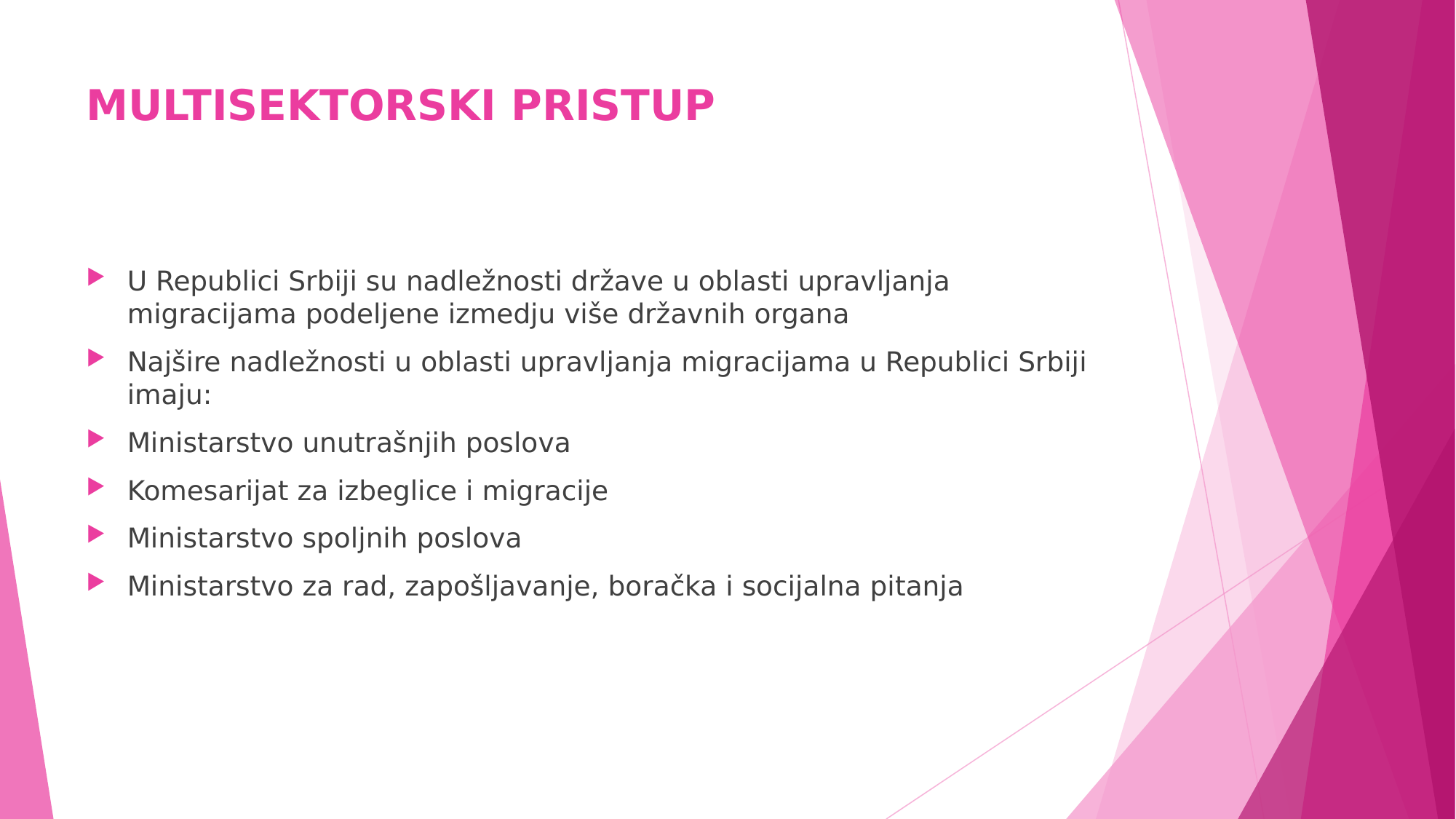

# MULTISEKTORSKI PRISTUP
U Republici Srbiji su nadležnosti države u oblasti upravljanja migracijama podeljene izmedju više državnih organa
Najšire nadležnosti u oblasti upravljanja migracijama u Republici Srbiji imaju:
Ministarstvo unutrašnjih poslova
Komesarijat za izbeglice i migracije
Ministarstvo spoljnih poslova
Ministarstvo za rad, zapošljavanje, boračka i socijalna pitanja